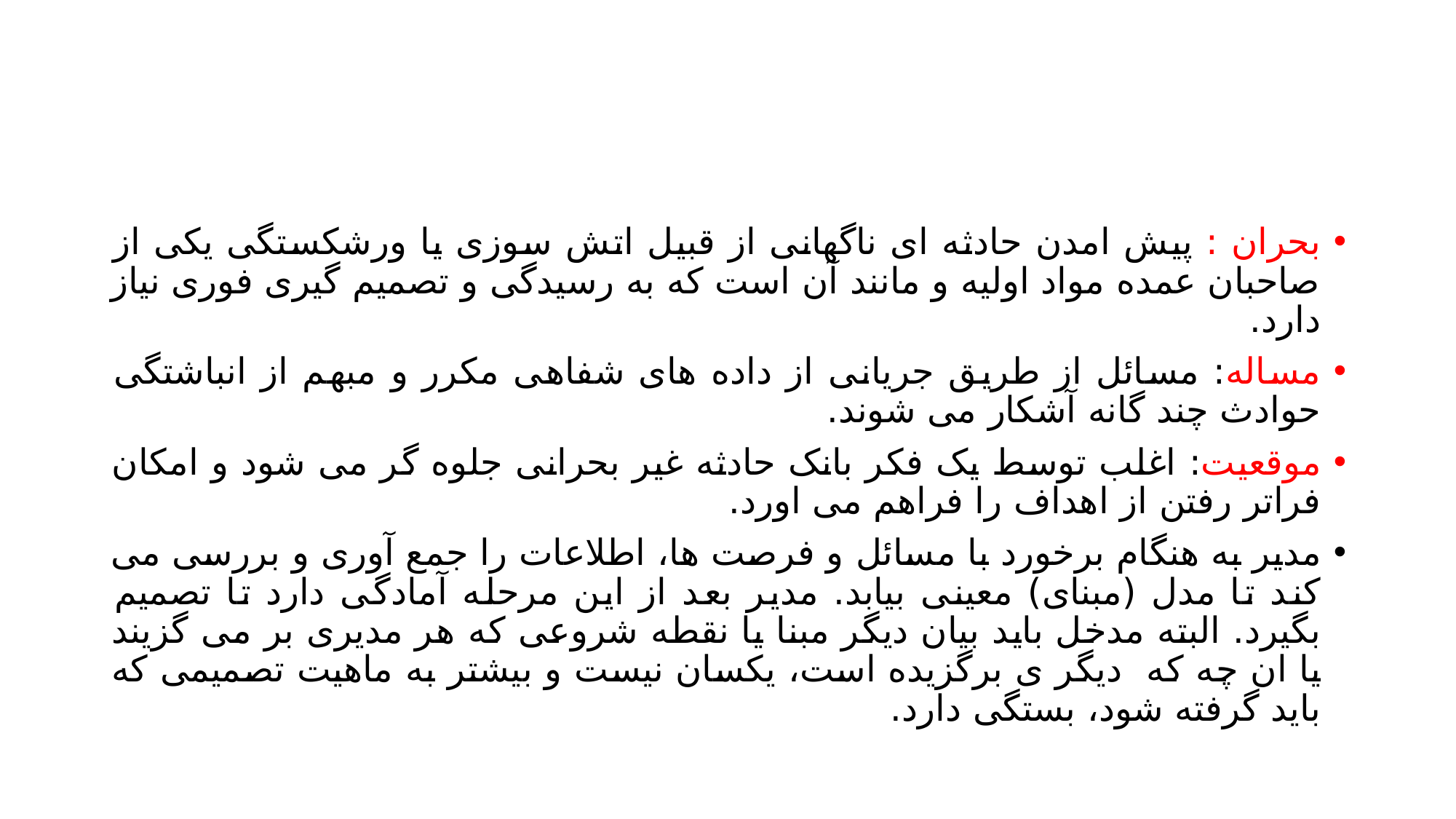

#
بحران : پیش امدن حادثه ای ناگهانی از قبیل اتش سوزی یا ورشکستگی یکی از صاحبان عمده مواد اولیه و مانند آن است که به رسیدگی و تصمیم گیری فوری نیاز دارد.
مساله: مسائل از طریق جریانی از داده های شفاهی مکرر و مبهم از انباشتگی حوادث چند گانه آشکار می شوند.
موقعیت: اغلب توسط یک فکر بانک حادثه غیر بحرانی جلوه گر می شود و امکان فراتر رفتن از اهداف را فراهم می اورد.
مدیر به هنگام برخورد با مسائل و فرصت ها، اطلاعات را جمع آوری و بررسی می کند تا مدل (مبنای) معینی بیابد. مدیر بعد از این مرحله آمادگی دارد تا تصمیم بگیرد. البته مدخل باید بیان دیگر مبنا یا نقطه شروعی که هر مدیری بر می گزیند یا ان چه که  دیگر ی برگزیده است، یکسان نیست و بیشتر به ماهیت تصمیمی که باید گرفته شود، بستگی دارد.